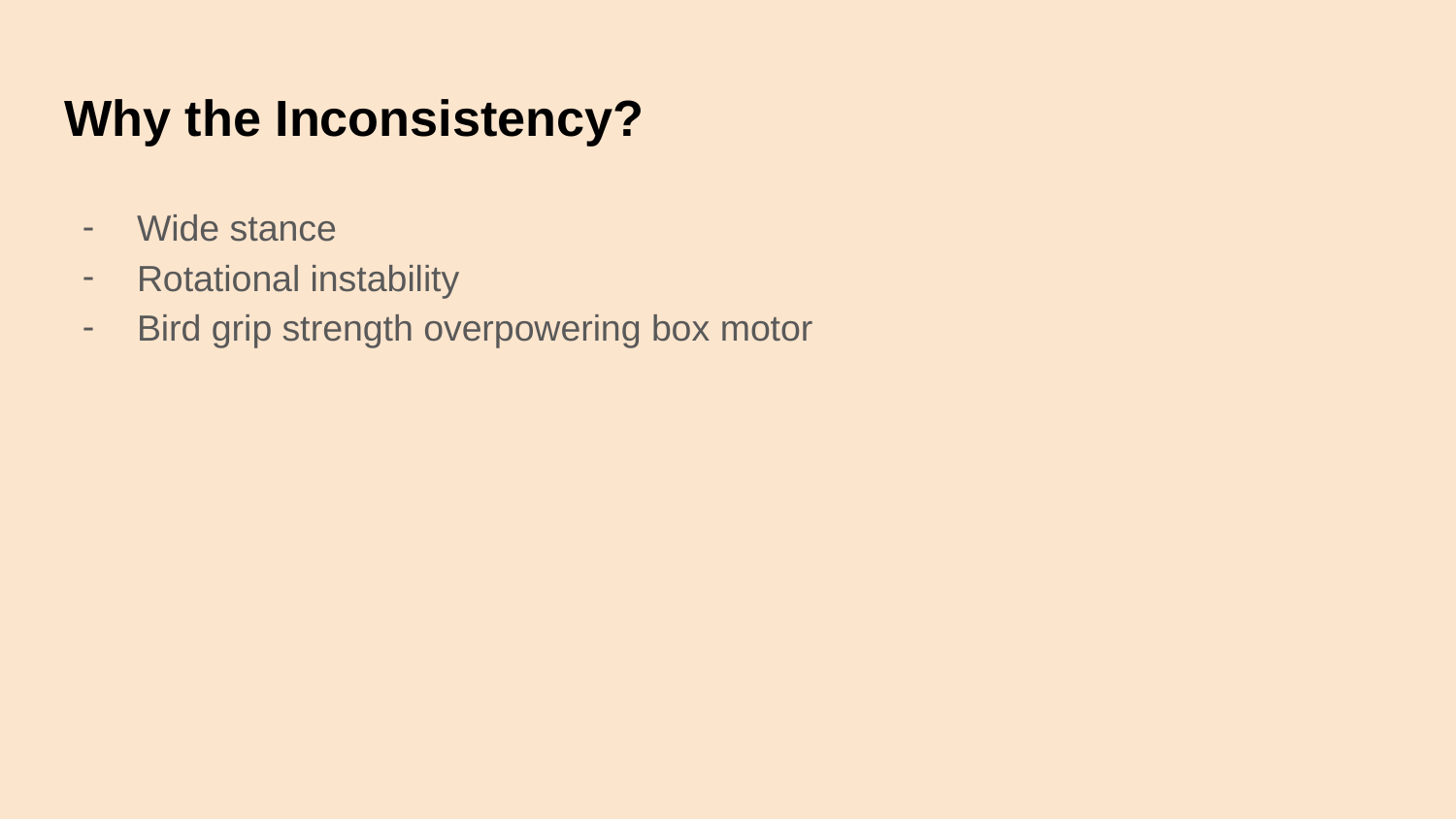

# Why the Inconsistency?
Wide stance
Rotational instability
Bird grip strength overpowering box motor